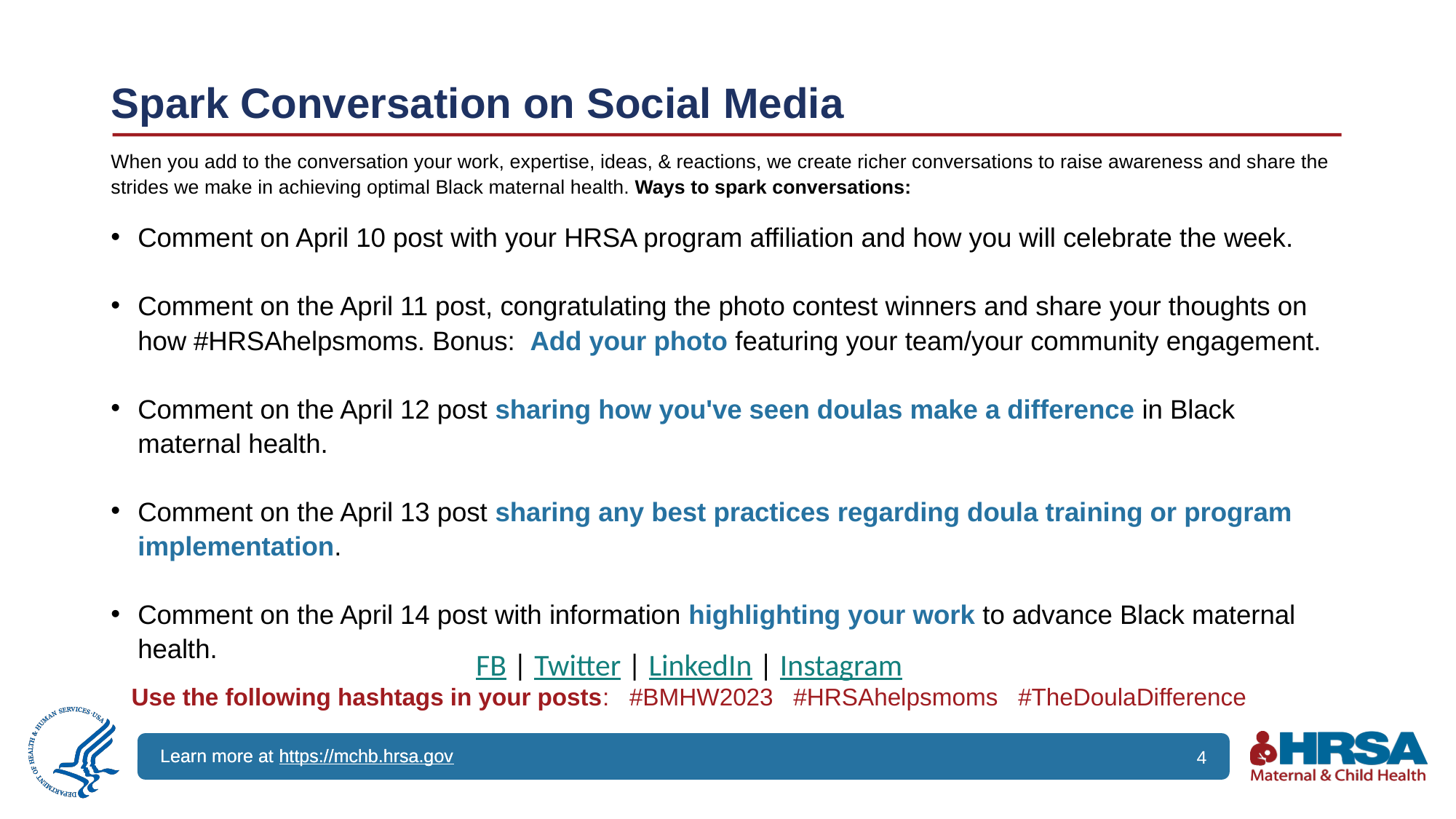

# Spark Conversation on Social Media
When you add to the conversation your work, expertise, ideas, & reactions, we create richer conversations to raise awareness and share the strides we make in achieving optimal Black maternal health. Ways to spark conversations:

Comment on April 10 post with your HRSA program affiliation and how you will celebrate the week.

Comment on the April 11 post, congratulating the photo contest winners and share your thoughts on how #HRSAhelpsmoms. Bonus:  Add your photo featuring your team/your community engagement.

Comment on the April 12 post sharing how you've seen doulas make a difference in Black maternal health.

Comment on the April 13 post sharing any best practices regarding doula training or program implementation.

Comment on the April 14 post with information highlighting your work to advance Black maternal health.
FB | Twitter | LinkedIn | Instagram
Use the following hashtags in your posts:   #BMHW2023   #HRSAhelpsmoms   #TheDoulaDifference​
4